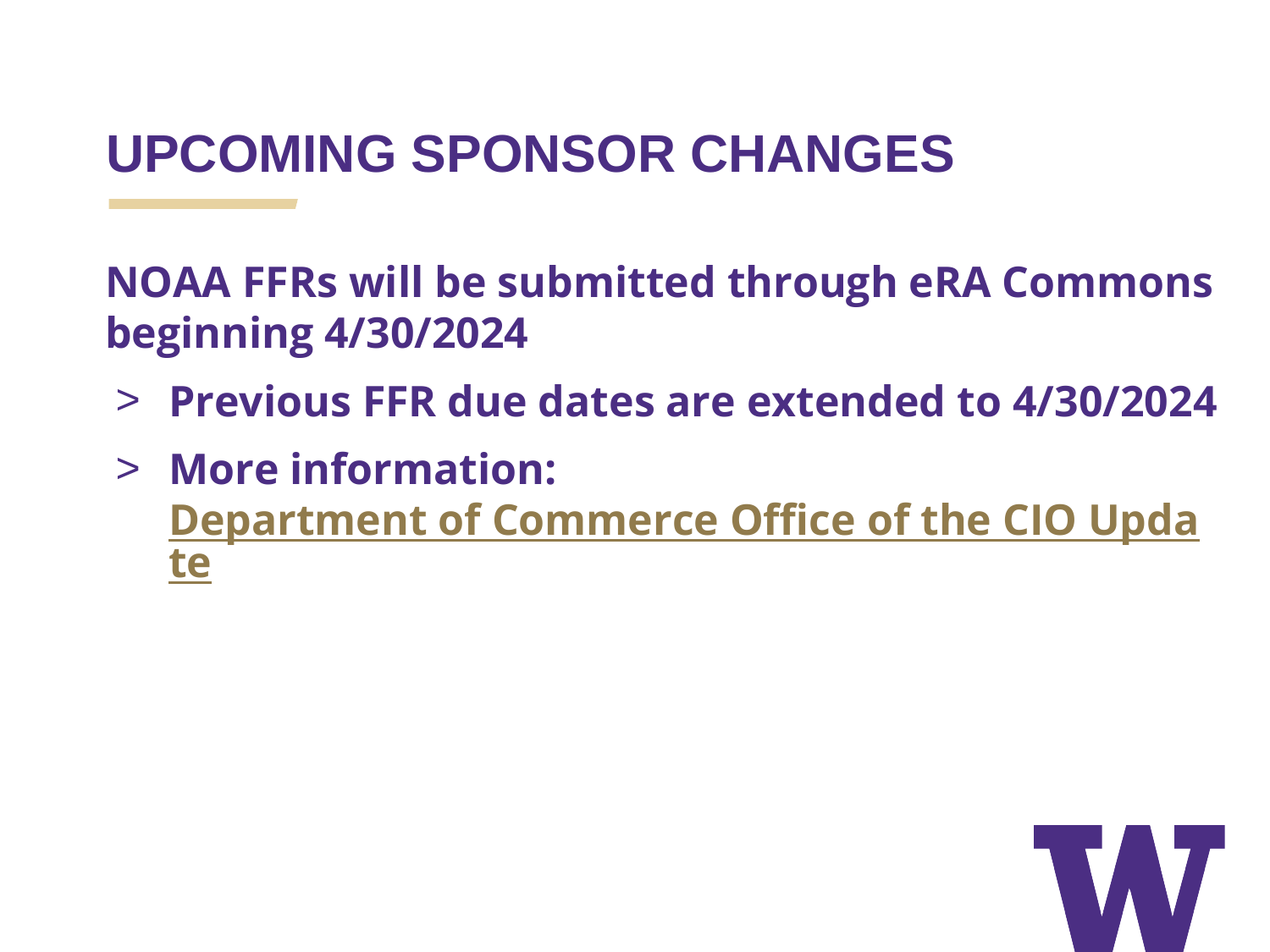

# UPCOMING SPONSOR CHANGES
NOAA FFRs will be submitted through eRA Commons beginning 4/30/2024
Previous FFR due dates are extended to 4/30/2024
More information: Department of Commerce Office of the CIO Update